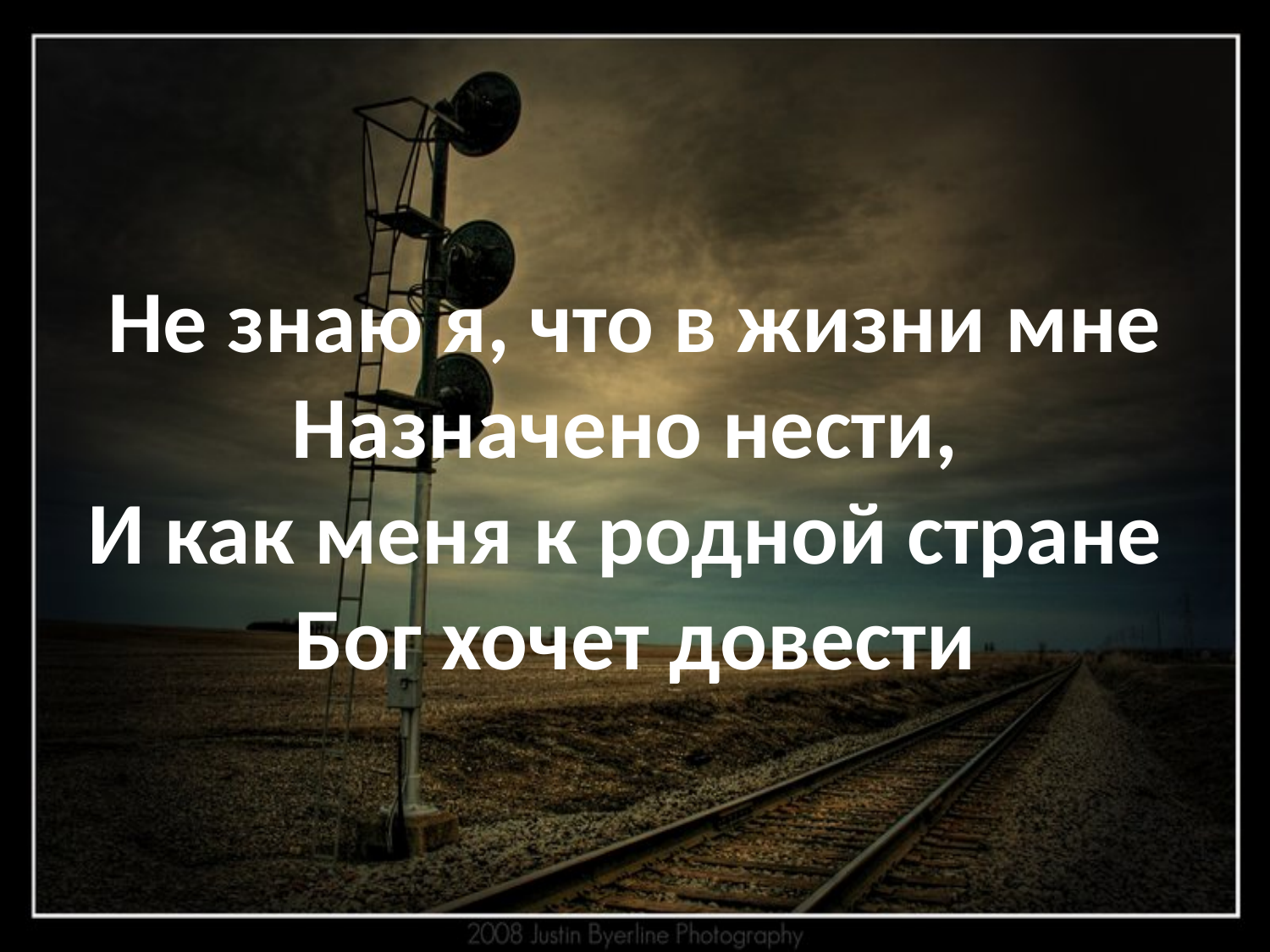

# Не знаю я, что в жизни мне Назначено нести, И как меня к родной стране Бог хочет довести